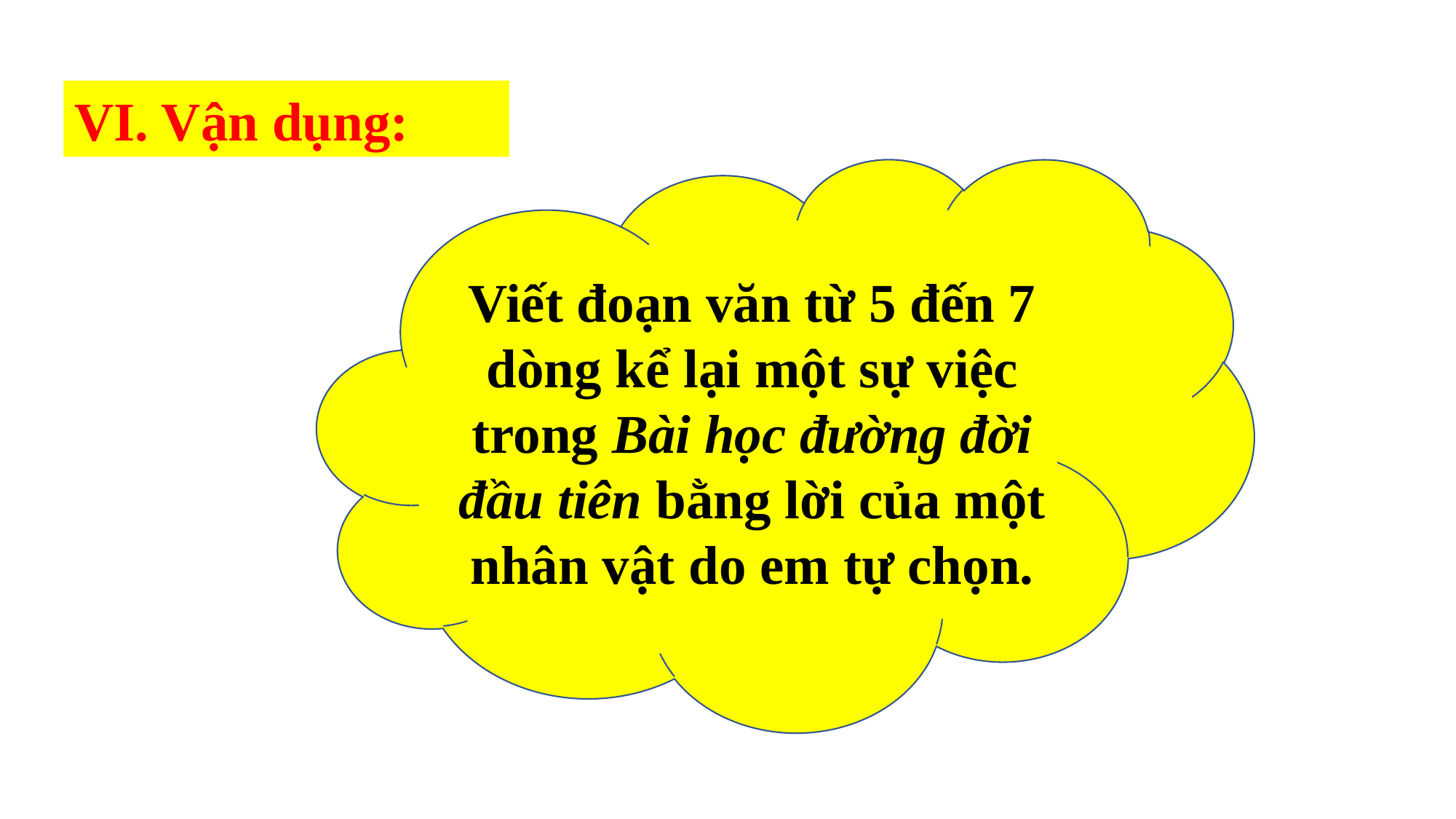

VI. Vận dụng:
Viết đoạn văn từ 5 đến 7 dòng kể lại một sự việc trong Bài học đường đời đầu tiên bằng lời của một nhân vật do em tự chọn.